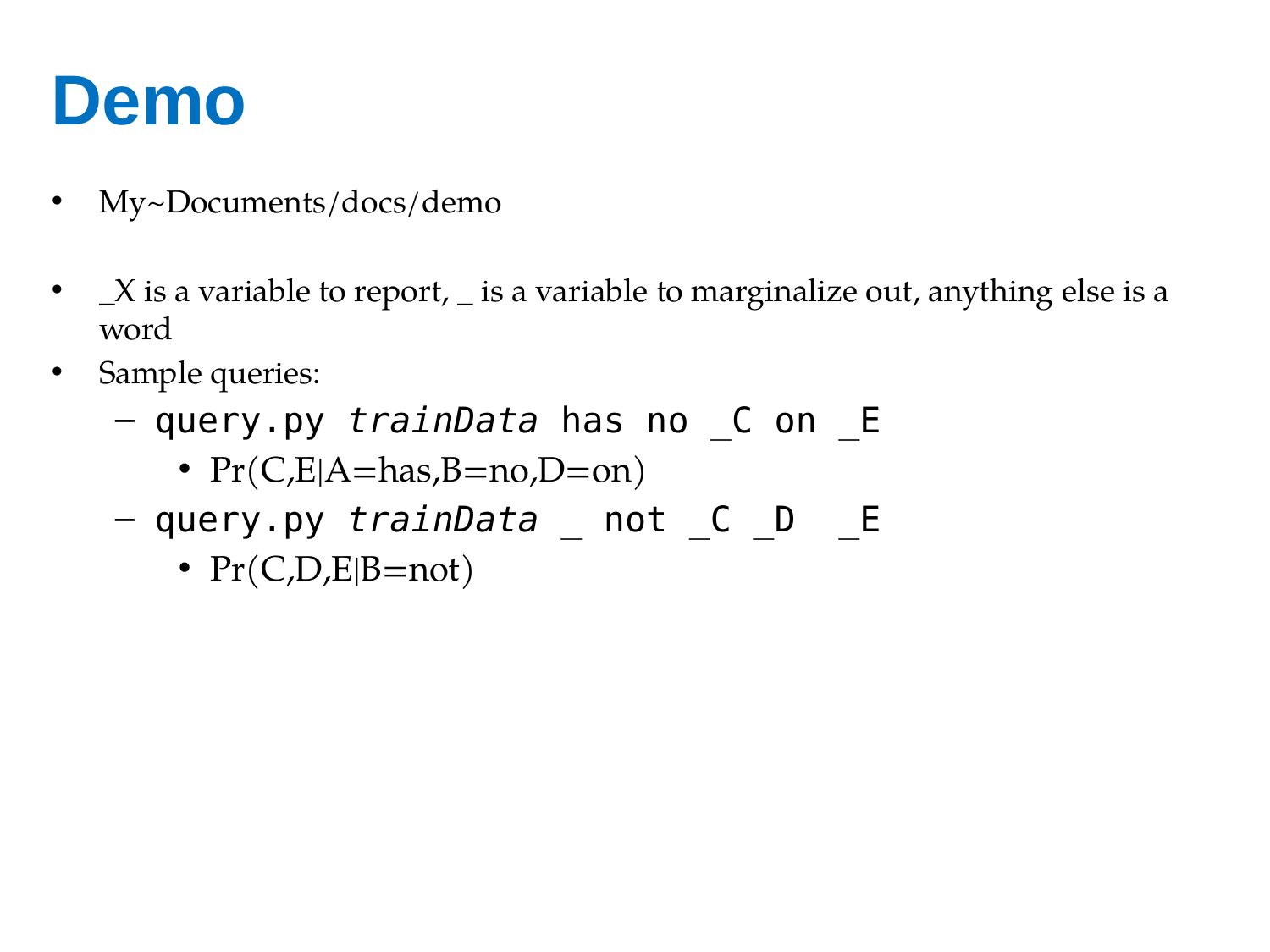

# Demo
My~Documents/docs/demo

_X is a variable to report, _ is a variable to marginalize out, anything else is a word
Sample queries:
query.py trainData has no _C on _E
Pr(C,E|A=has,B=no,D=on)
query.py trainData _ not _C _D  _E
Pr(C,D,E|B=not)